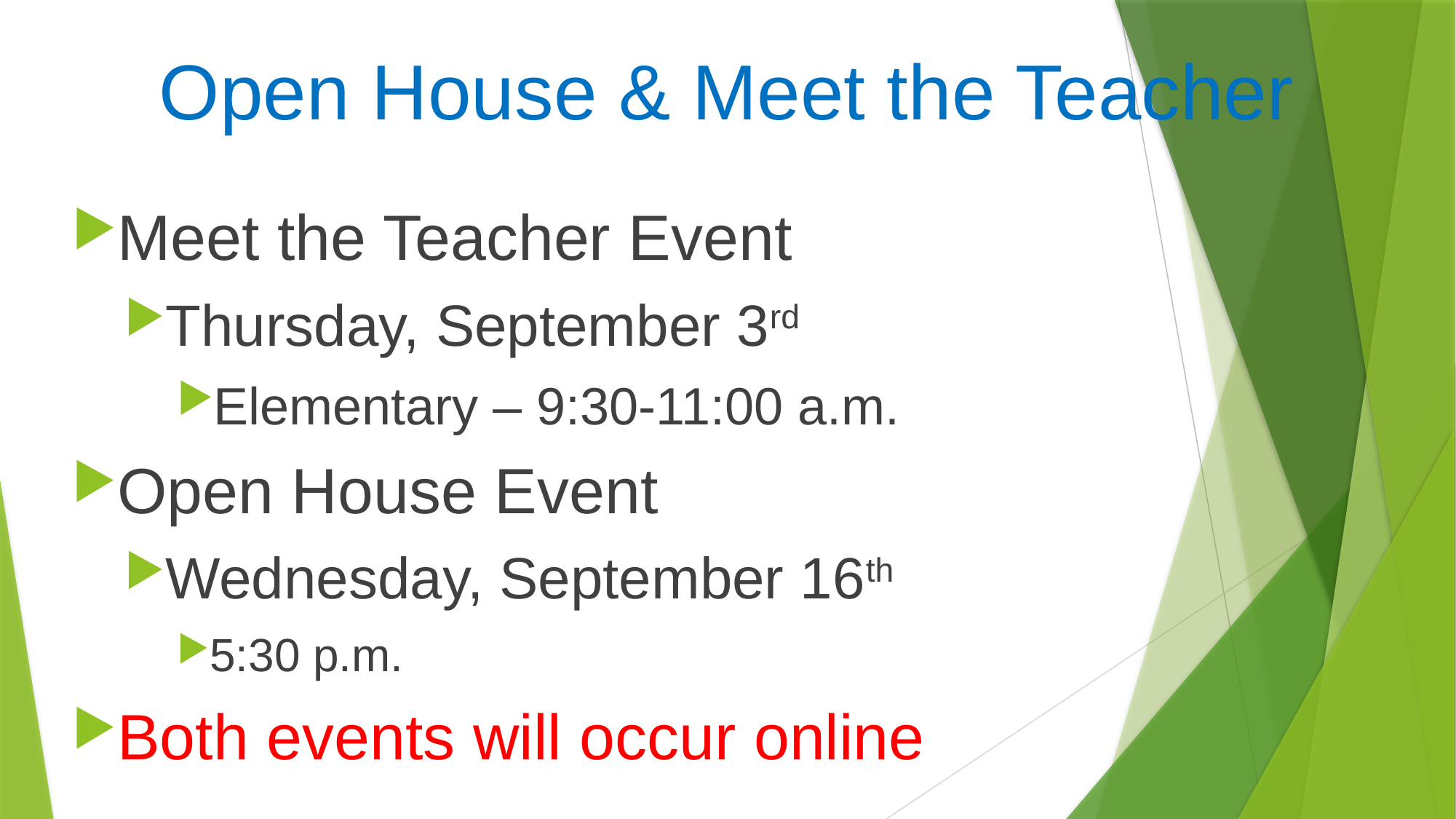

# Open House & Meet the Teacher
Meet the Teacher Event
Thursday, September 3rd
Elementary – 9:30-11:00 a.m.
Open House Event
Wednesday, September 16th
5:30 p.m.
Both events will occur online